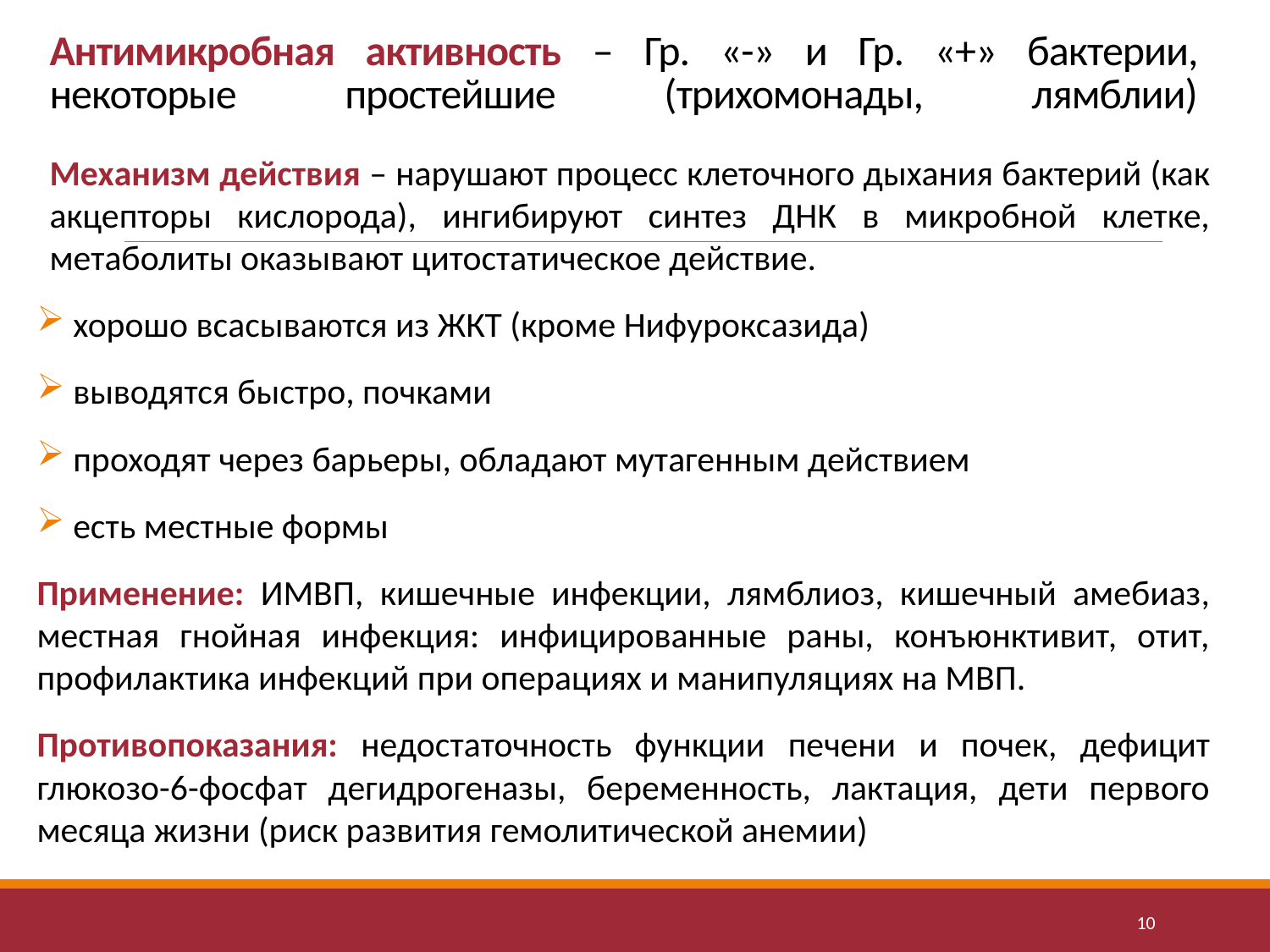

# Антимикробная активность – Гр. «-» и Гр. «+» бактерии, некоторые простейшие (трихомонады, лямблии)
Механизм действия – нарушают процесс клеточного дыхания бактерий (как акцепторы кислорода), ингибируют синтез ДНК в микробной клетке, метаболиты оказывают цитостатическое действие.
 хорошо всасываются из ЖКТ (кроме Нифуроксазида)
 выводятся быстро, почками
 проходят через барьеры, обладают мутагенным действием
 есть местные формы
Применение: ИМВП, кишечные инфекции, лямблиоз, кишечный амебиаз, местная гнойная инфекция: инфицированные раны, конъюнктивит, отит, профилактика инфекций при операциях и манипуляциях на МВП.
Противопоказания: недостаточность функции печени и почек, дефицит глюкозо-6-фосфат дегидрогеназы, беременность, лактация, дети первого месяца жизни (риск развития гемолитической анемии)

10